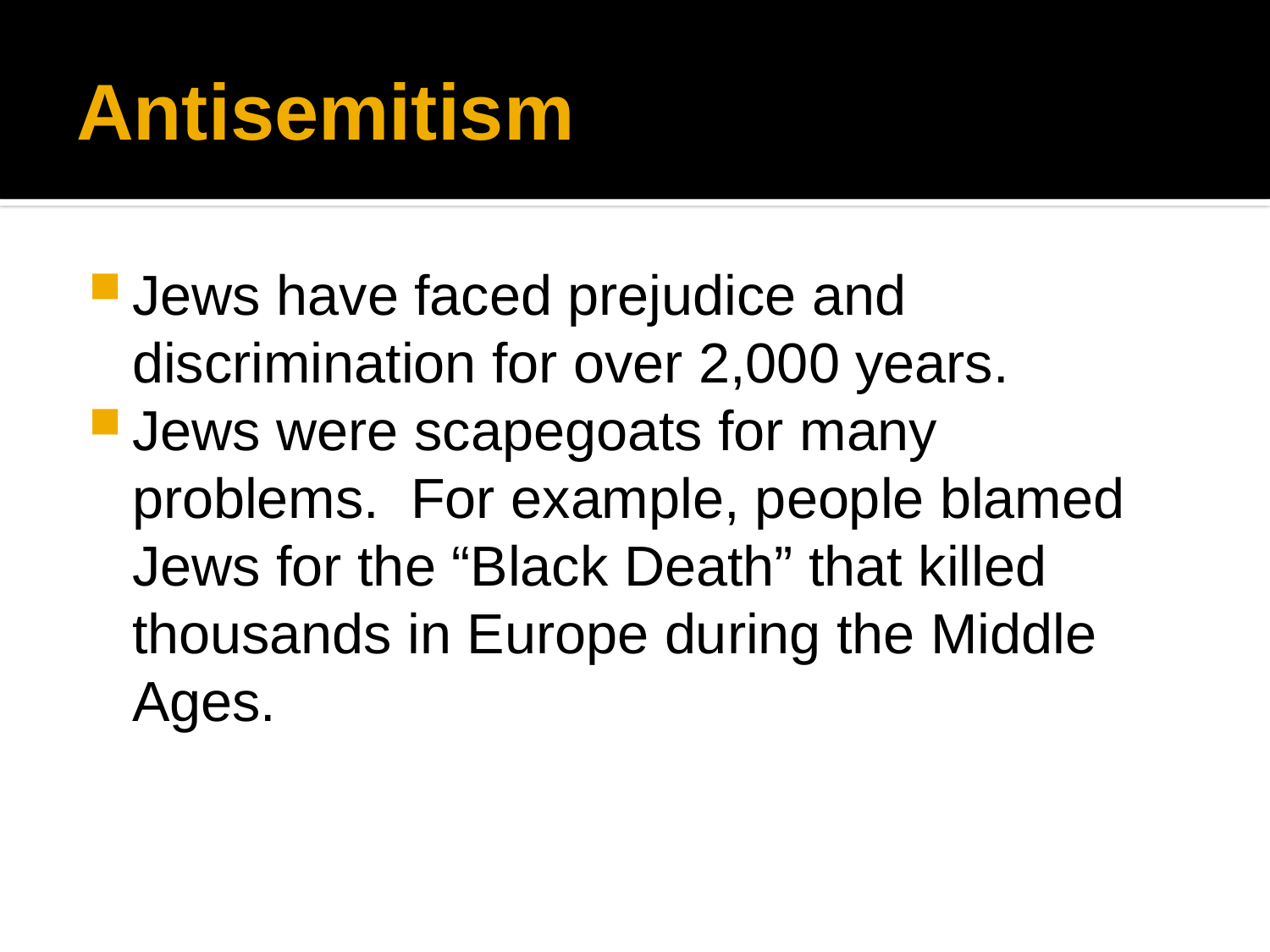

# Antisemitism
Jews have faced prejudice and discrimination for over 2,000 years.
Jews were scapegoats for many problems.  For example, people blamed Jews for the “Black Death” that killed thousands in Europe during the Middle Ages.